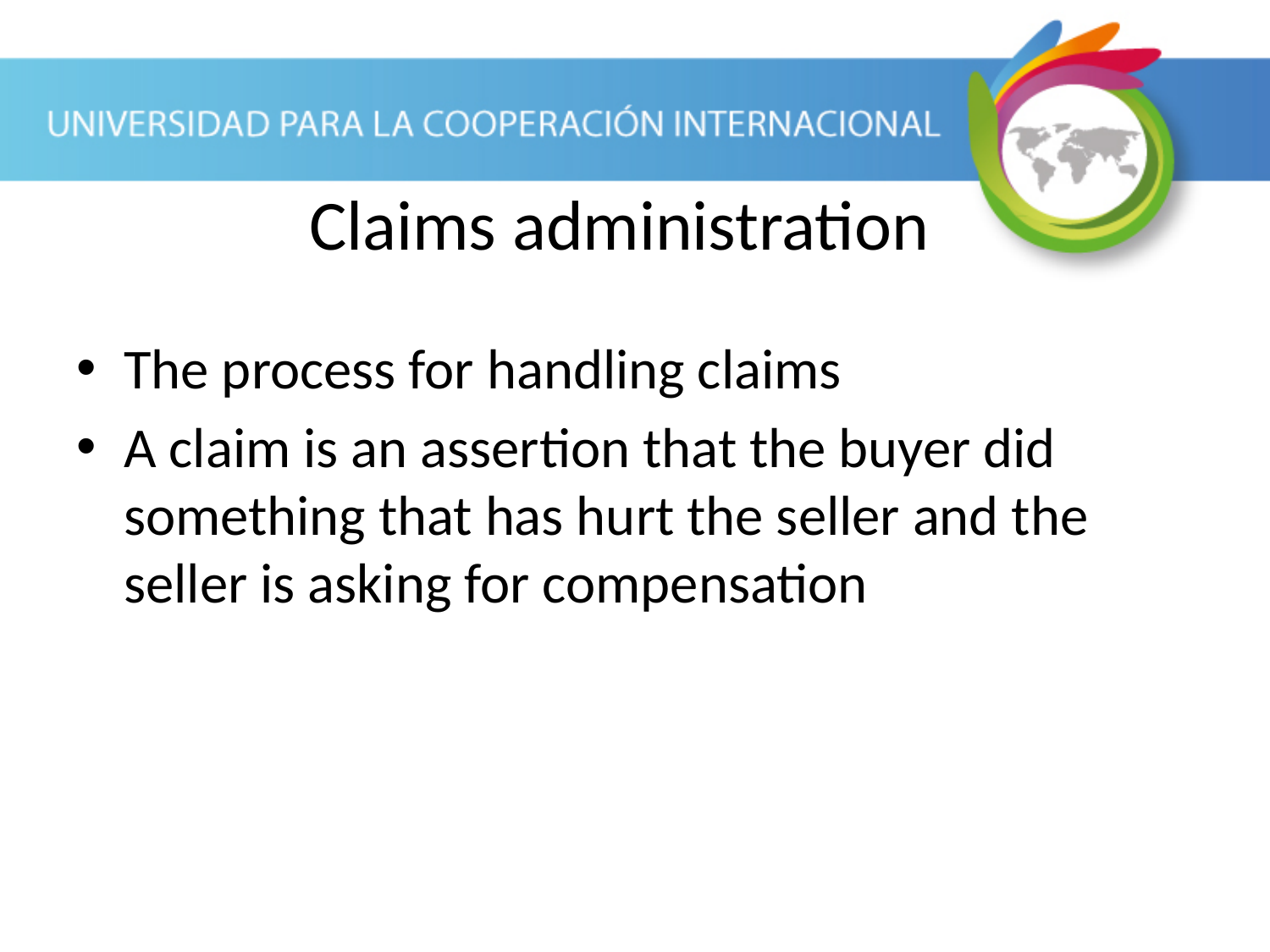

The process for handling claims
A claim is an assertion that the buyer did something that has hurt the seller and the seller is asking for compensation

Claims administration